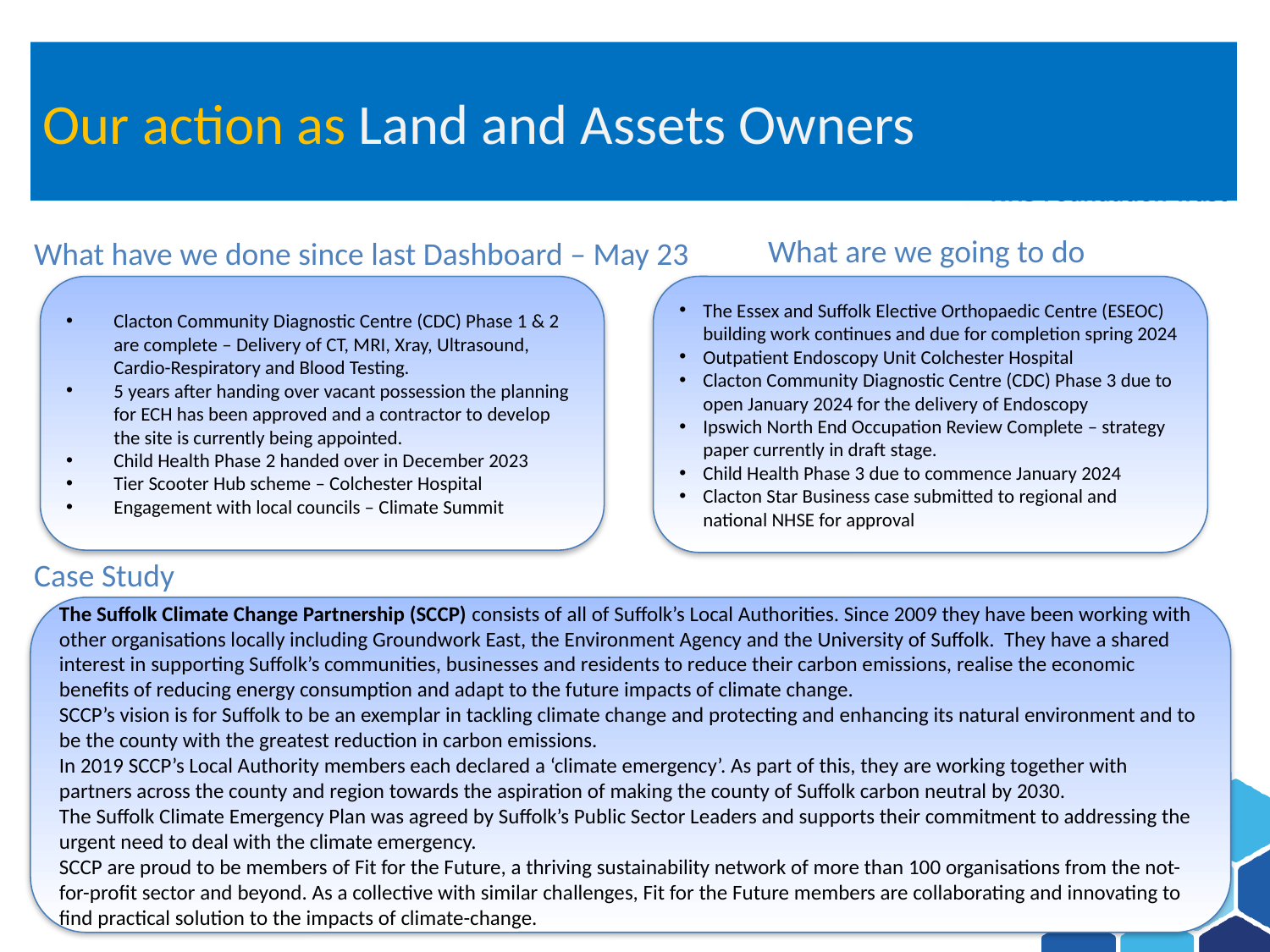

# Our action as Land and Assets Owners
What are we going to do
What have we done since last Dashboard – May 23
Clacton Community Diagnostic Centre (CDC) Phase 1 & 2 are complete – Delivery of CT, MRI, Xray, Ultrasound, Cardio-Respiratory and Blood Testing.
5 years after handing over vacant possession the planning for ECH has been approved and a contractor to develop the site is currently being appointed.
Child Health Phase 2 handed over in December 2023
Tier Scooter Hub scheme – Colchester Hospital
Engagement with local councils – Climate Summit
The Essex and Suffolk Elective Orthopaedic Centre (ESEOC) building work continues and due for completion spring 2024
Outpatient Endoscopy Unit Colchester Hospital
Clacton Community Diagnostic Centre (CDC) Phase 3 due to open January 2024 for the delivery of Endoscopy
Ipswich North End Occupation Review Complete – strategy paper currently in draft stage.
Child Health Phase 3 due to commence January 2024
Clacton Star Business case submitted to regional and national NHSE for approval
Case Study
The Suffolk Climate Change Partnership (SCCP) consists of all of Suffolk’s Local Authorities. Since 2009 they have been working with other organisations locally including Groundwork East, the Environment Agency and the University of Suffolk.  They have a shared interest in supporting Suffolk’s communities, businesses and residents to reduce their carbon emissions, realise the economic benefits of reducing energy consumption and adapt to the future impacts of climate change.
SCCP’s vision is for Suffolk to be an exemplar in tackling climate change and protecting and enhancing its natural environment and to be the county with the greatest reduction in carbon emissions.
In 2019 SCCP’s Local Authority members each declared a ‘climate emergency’. As part of this, they are working together with partners across the county and region towards the aspiration of making the county of Suffolk carbon neutral by 2030.
The Suffolk Climate Emergency Plan was agreed by Suffolk’s Public Sector Leaders and supports their commitment to addressing the urgent need to deal with the climate emergency.
SCCP are proud to be members of Fit for the Future, a thriving sustainability network of more than 100 organisations from the not-for-profit sector and beyond. As a collective with similar challenges, Fit for the Future members are collaborating and innovating to find practical solution to the impacts of climate-change.